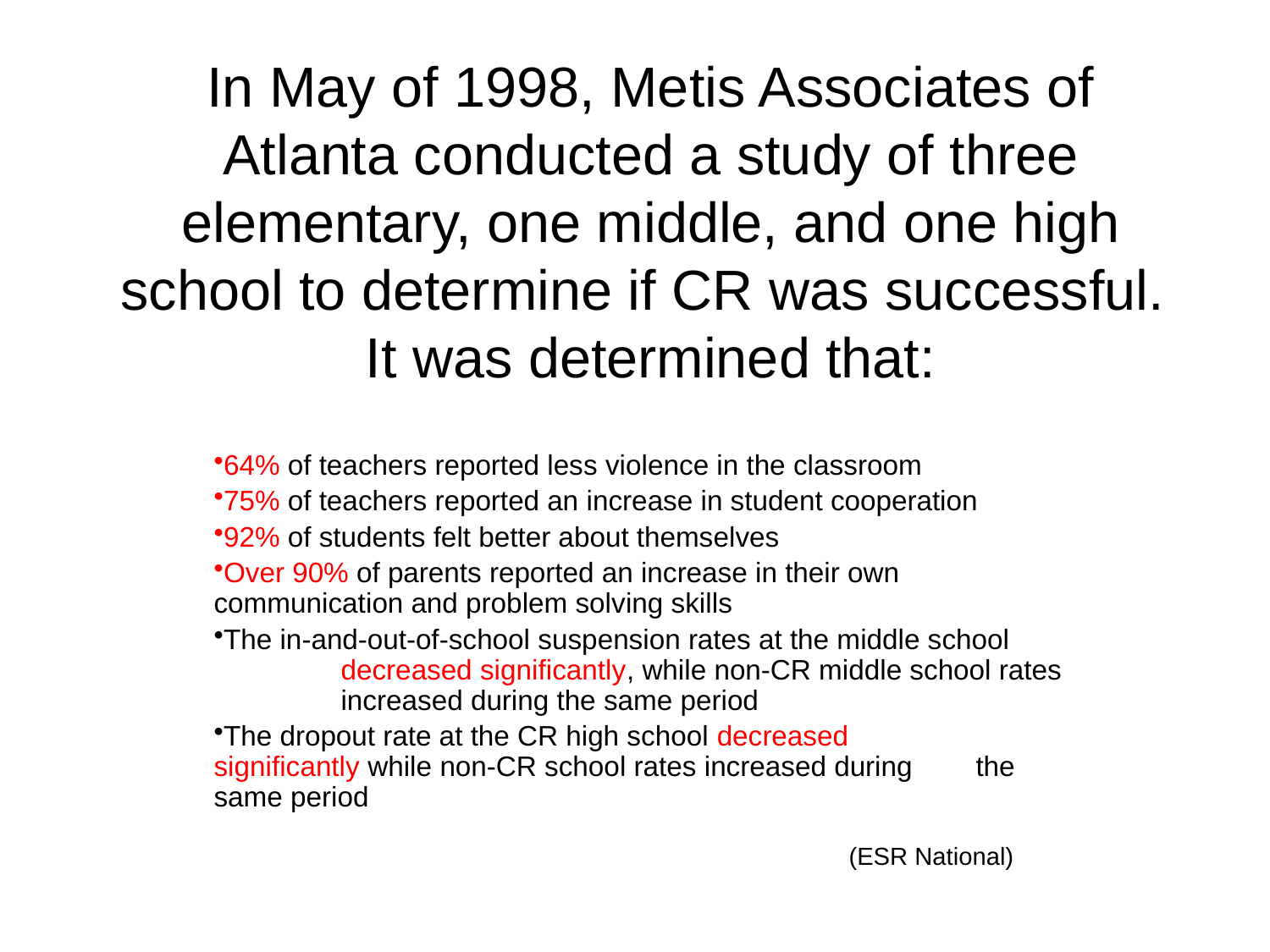

# In May of 1998, Metis Associates of Atlanta conducted a study of three elementary, one middle, and one high school to determine if CR was successful.  It was determined that:
64% of teachers reported less violence in the classroom
75% of teachers reported an increase in student cooperation
92% of students felt better about themselves
Over 90% of parents reported an increase in their own 	communication and problem solving skills
The in-and-out-of-school suspension rates at the middle school 	decreased significantly, while non-CR middle school rates 	increased during the same period
The dropout rate at the CR high school decreased 	significantly while non-CR school rates increased during 	the same period
					(ESR National)